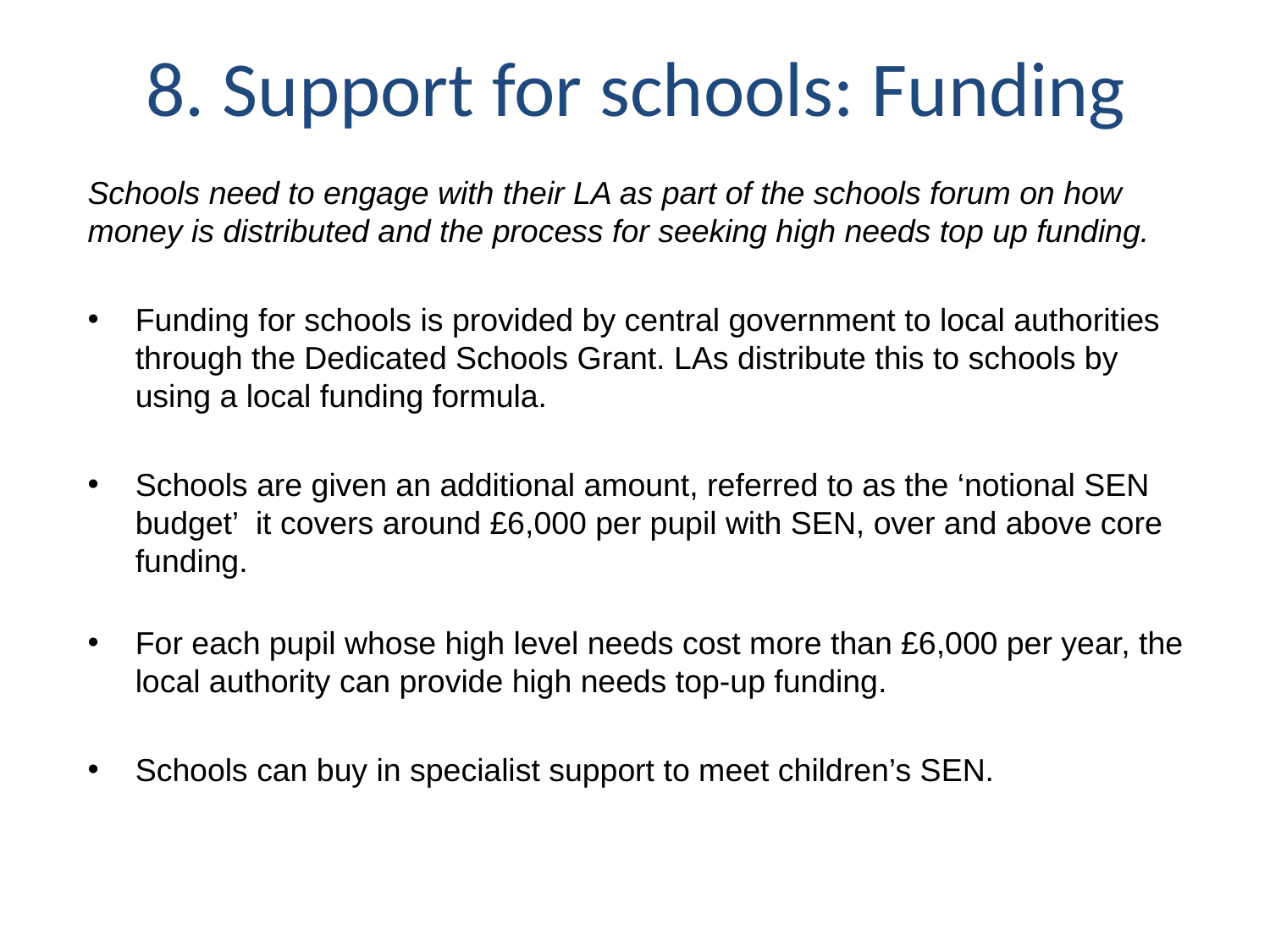

# 8. Support for schools: Funding
Schools need to engage with their LA as part of the schools forum on how money is distributed and the process for seeking high needs top up funding.

Funding for schools is provided by central government to local authorities  through the Dedicated Schools Grant. LAs distribute this to schools by using a local funding formula.

Schools are given an additional amount, referred to as the ‘notional SEN budget’  it covers around £6,000 per pupil with SEN, over and above core funding.
For each pupil whose high level needs cost more than £6,000 per year, the local authority can provide high needs top-up funding.

Schools can buy in specialist support to meet children’s SEN.